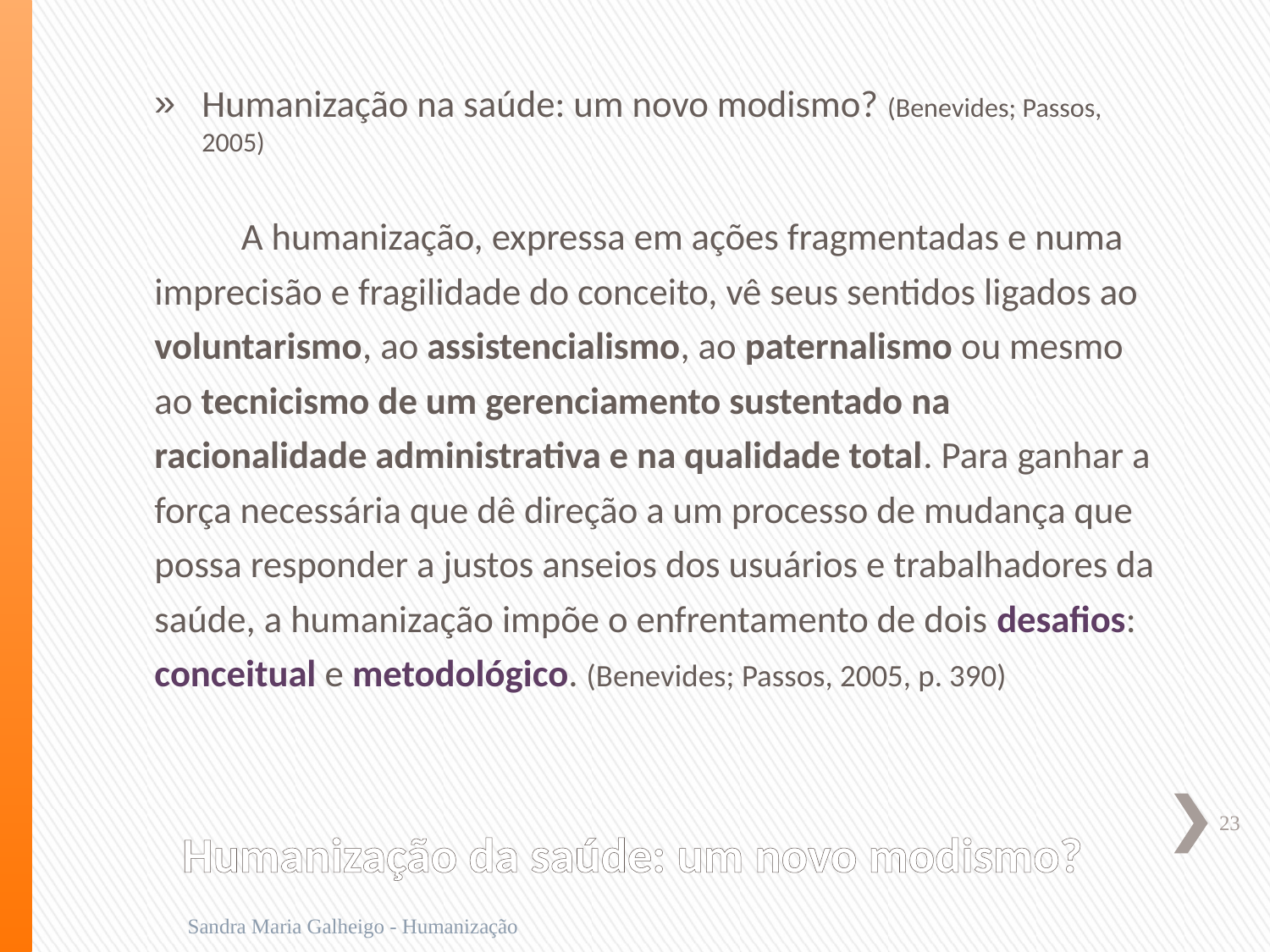

Humanização na saúde: um novo modismo? (Benevides; Passos, 2005)

A humanização, expressa em ações fragmentadas e numa imprecisão e fragilidade do conceito, vê seus sentidos ligados ao voluntarismo, ao assistencialismo, ao paternalismo ou mesmo ao tecnicismo de um gerenciamento sustentado na racionalidade administrativa e na qualidade total. Para ganhar a força necessária que dê direção a um processo de mudança que possa responder a justos anseios dos usuários e trabalhadores da saúde, a humanização impõe o enfrentamento de dois desafios: conceitual e metodológico. (Benevides; Passos, 2005, p. 390)
# Humanização da saúde: um novo modismo?
23
Sandra Maria Galheigo - Humanização